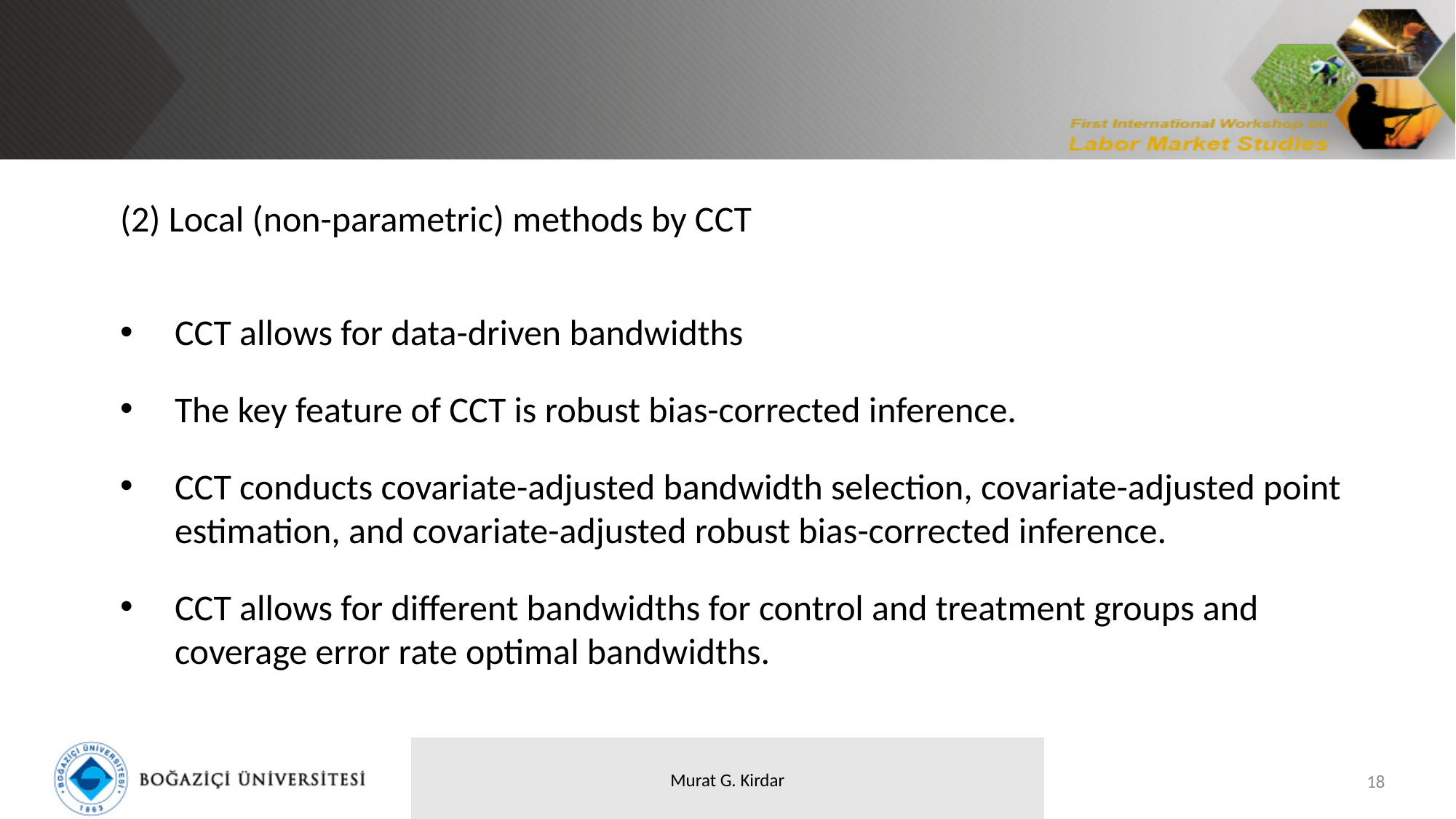

(2) Local (non-parametric) methods by CCT

CCT allows for data-driven bandwidths
The key feature of CCT is robust bias-corrected inference.
CCT conducts covariate-adjusted bandwidth selection, covariate-adjusted point estimation, and covariate-adjusted robust bias-corrected inference.
CCT allows for different bandwidths for control and treatment groups and coverage error rate optimal bandwidths.

18